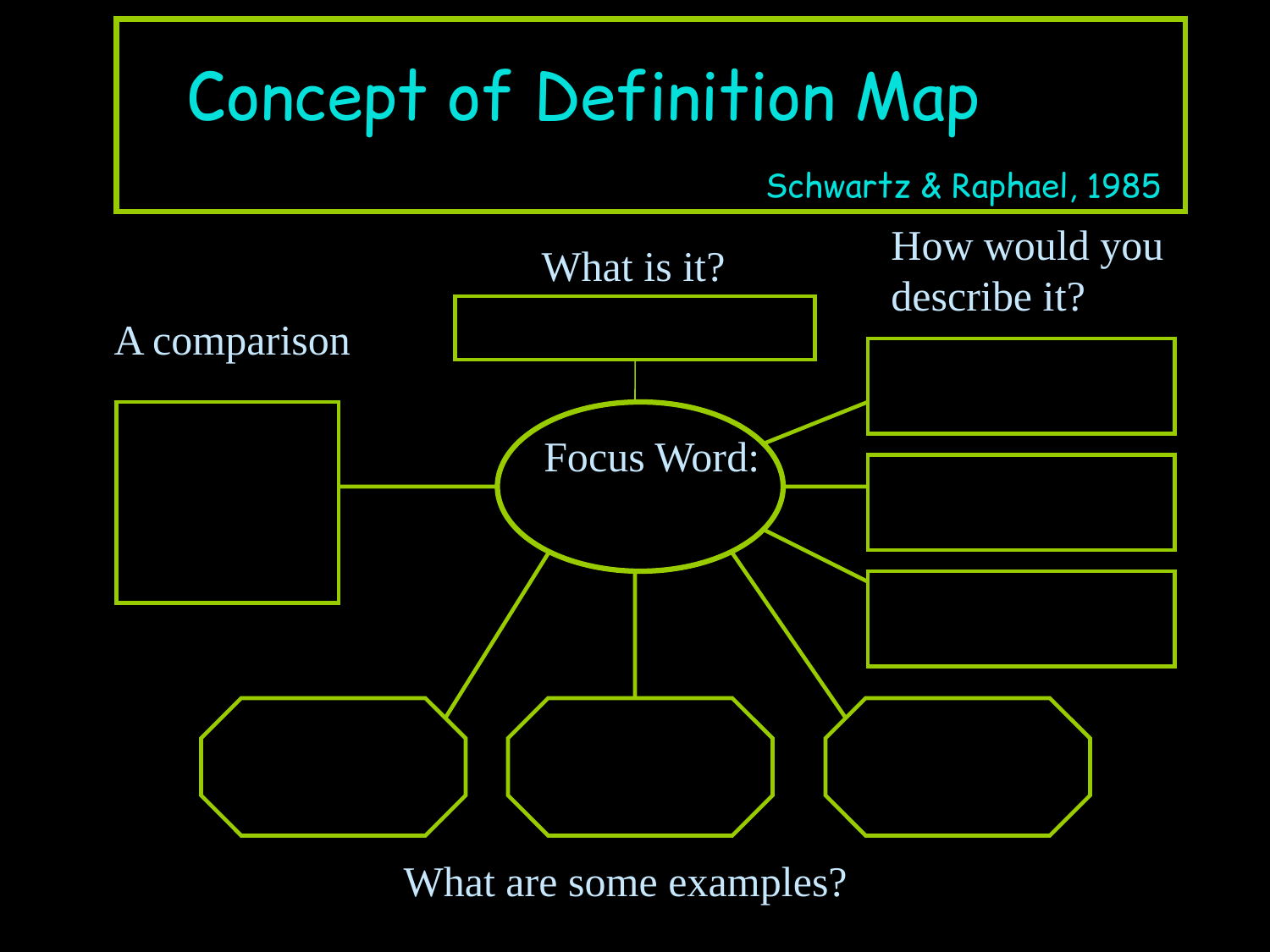

# Concept of Definition Map Schwartz & Raphael, 1985
How would you
describe it?
What is it?

A comparison

Focus Word:

What are some examples?